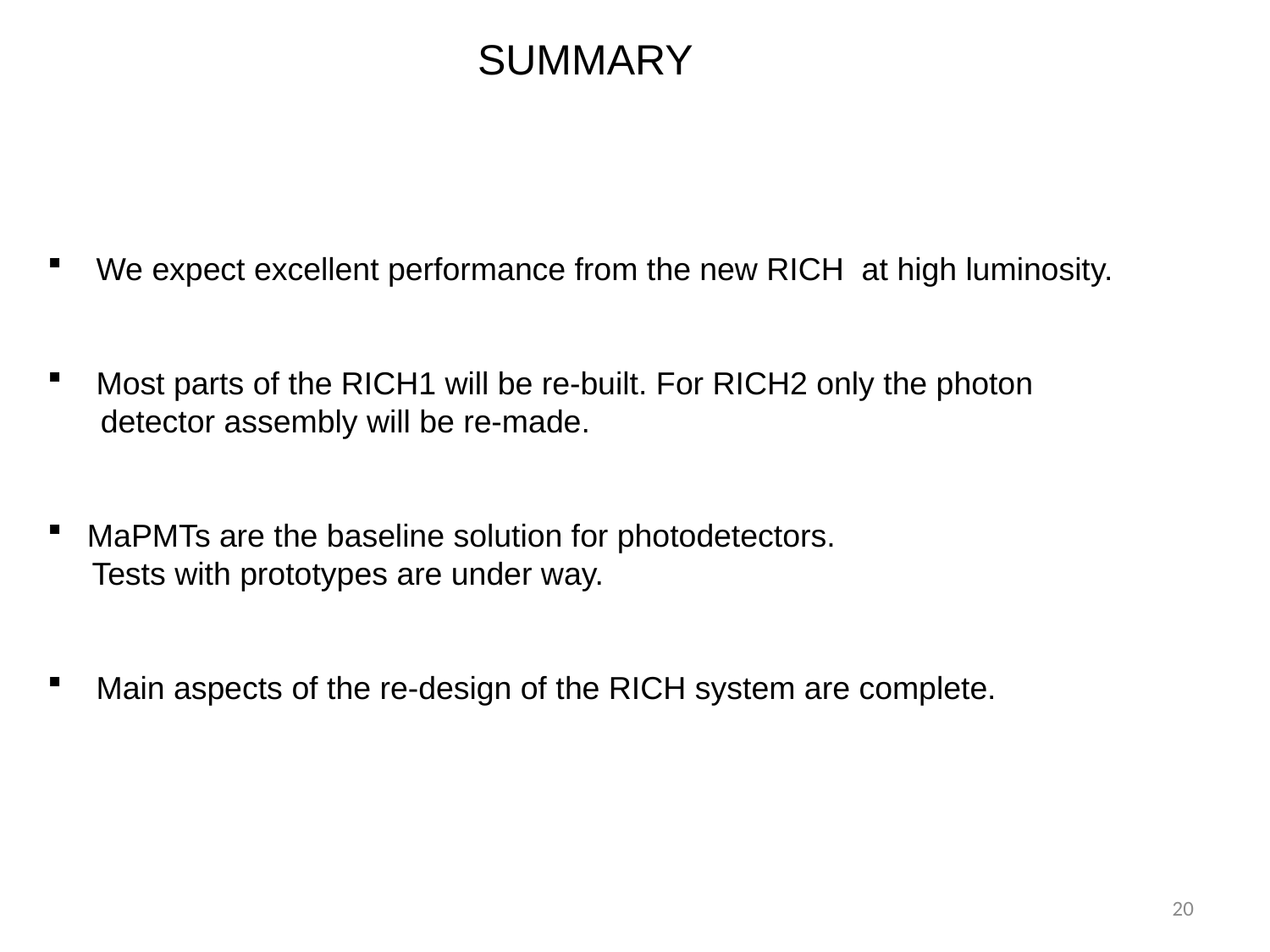

SUMMARY

 We expect excellent performance from the new RICH  at high luminosity.

 Most parts of the RICH1 will be re-built. For RICH2 only the photon
      detector assembly will be re-made.

MaPMTs are the baseline solution for photodetectors.
     Tests with prototypes are under way.

 Main aspects of the re-design of the RICH system are complete.
20